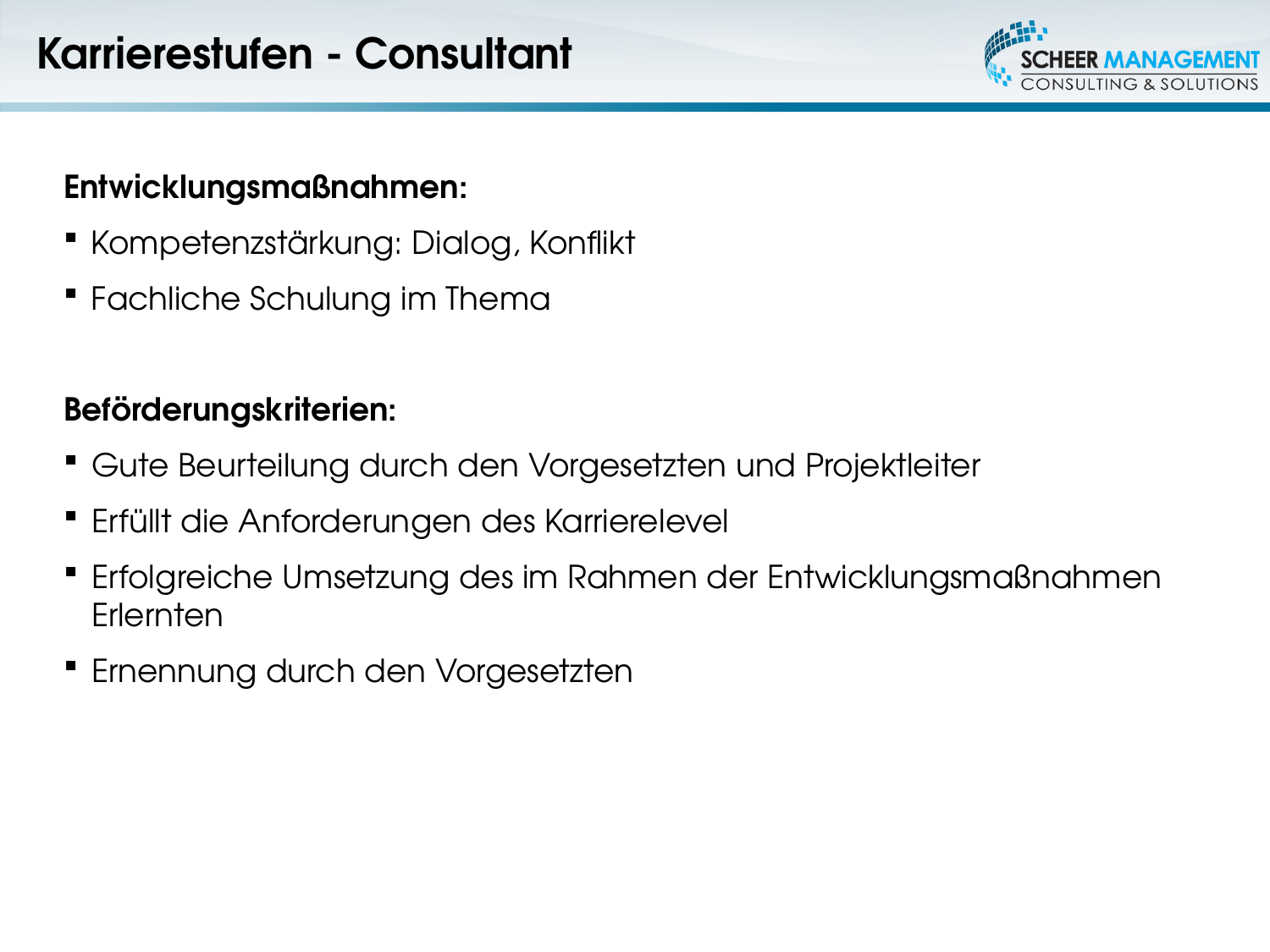

# Karrierestufen - Consultant
Entwicklungsmaßnahmen:
Kompetenzstärkung: Dialog, Konflikt
Fachliche Schulung im Thema

Beförderungskriterien:
Gute Beurteilung durch den Vorgesetzten und Projektleiter
Erfüllt die Anforderungen des Karrierelevel
Erfolgreiche Umsetzung des im Rahmen der Entwicklungsmaßnahmen Erlernten
Ernennung durch den Vorgesetzten